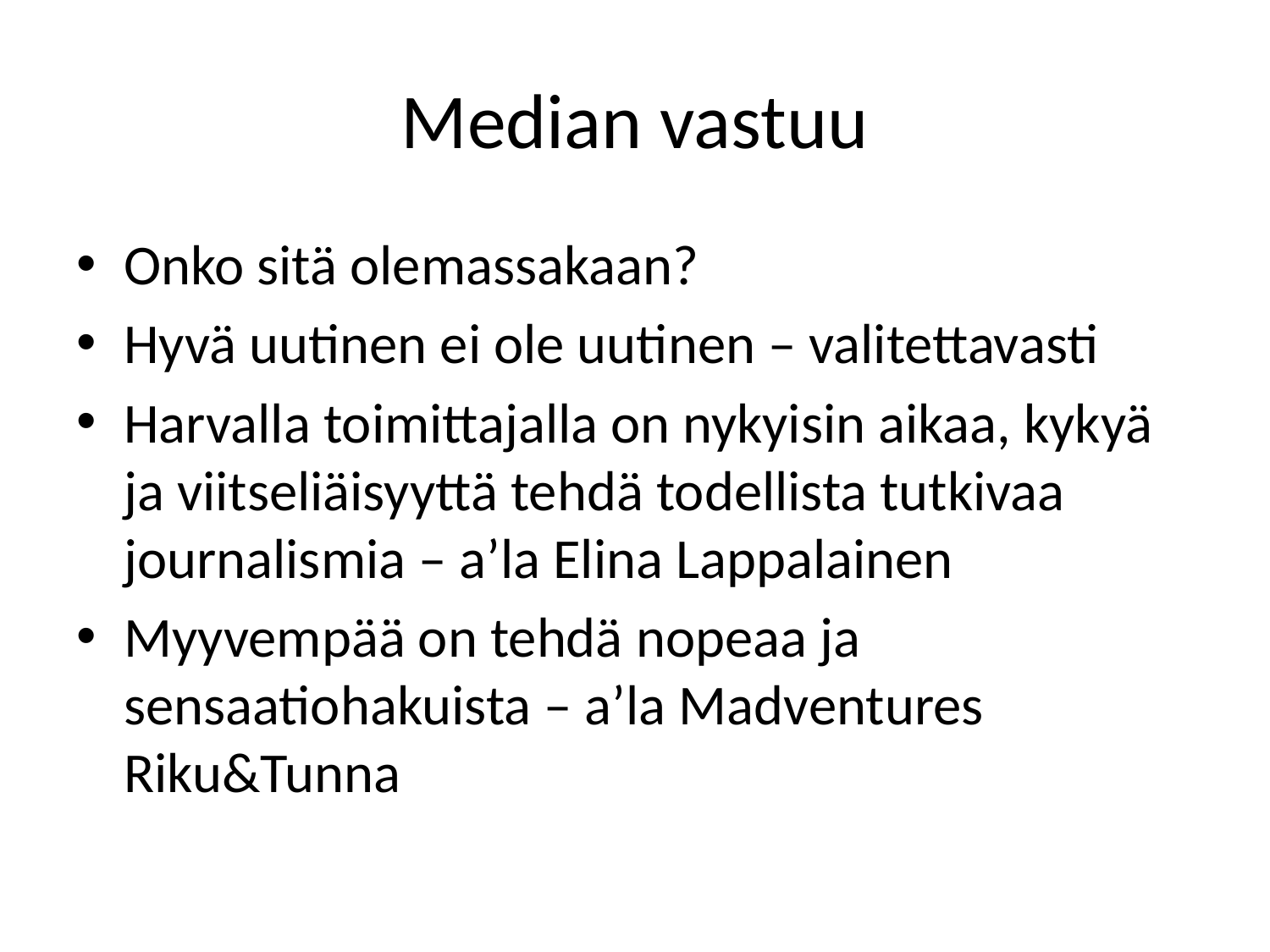

# Median vastuu
Onko sitä olemassakaan?
Hyvä uutinen ei ole uutinen – valitettavasti
Harvalla toimittajalla on nykyisin aikaa, kykyä ja viitseliäisyyttä tehdä todellista tutkivaa journalismia – a’la Elina Lappalainen
Myyvempää on tehdä nopeaa ja sensaatiohakuista – a’la Madventures Riku&Tunna